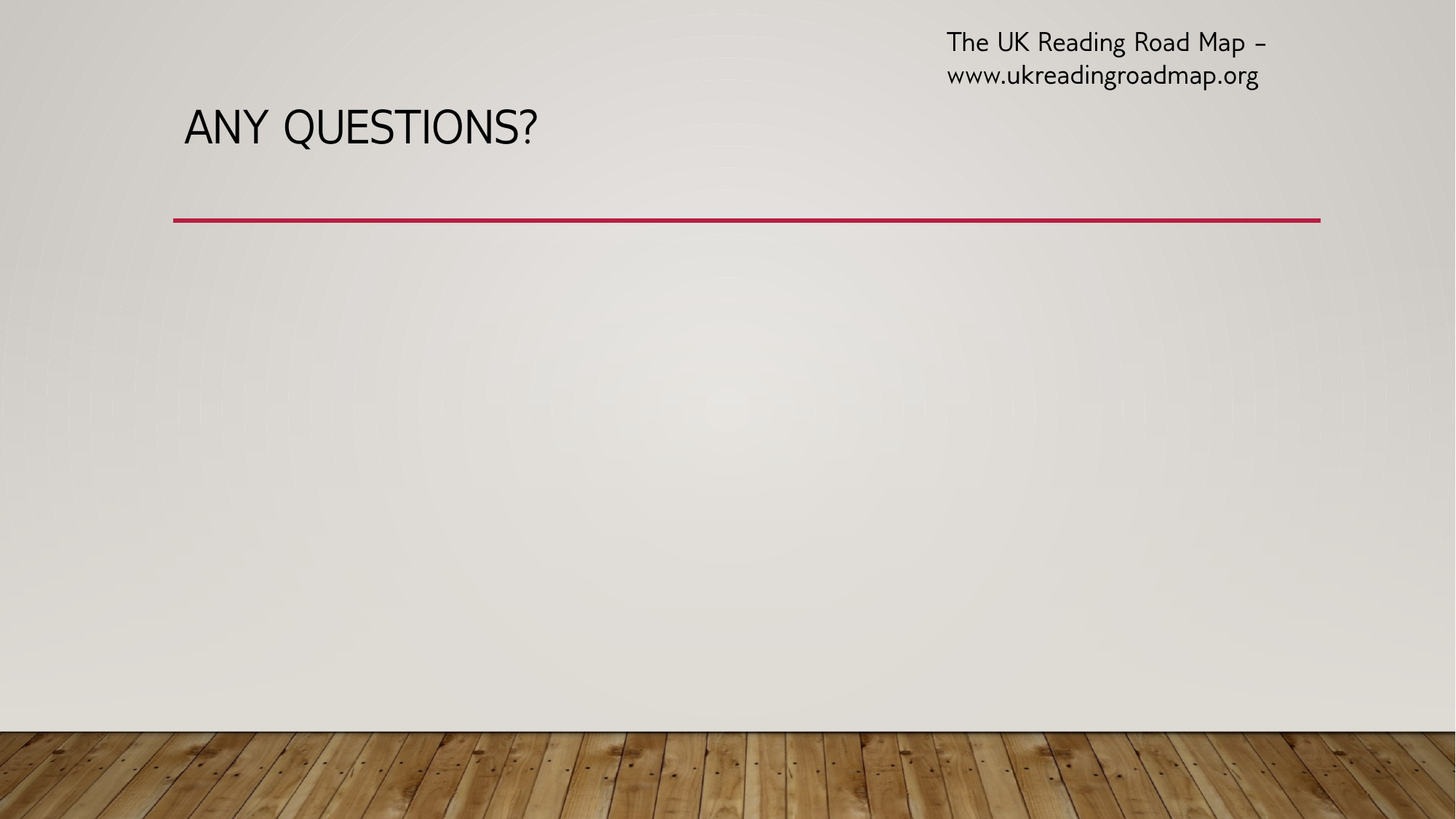

The UK Reading Road Map –
www.ukreadingroadmap.org
# Any questions?